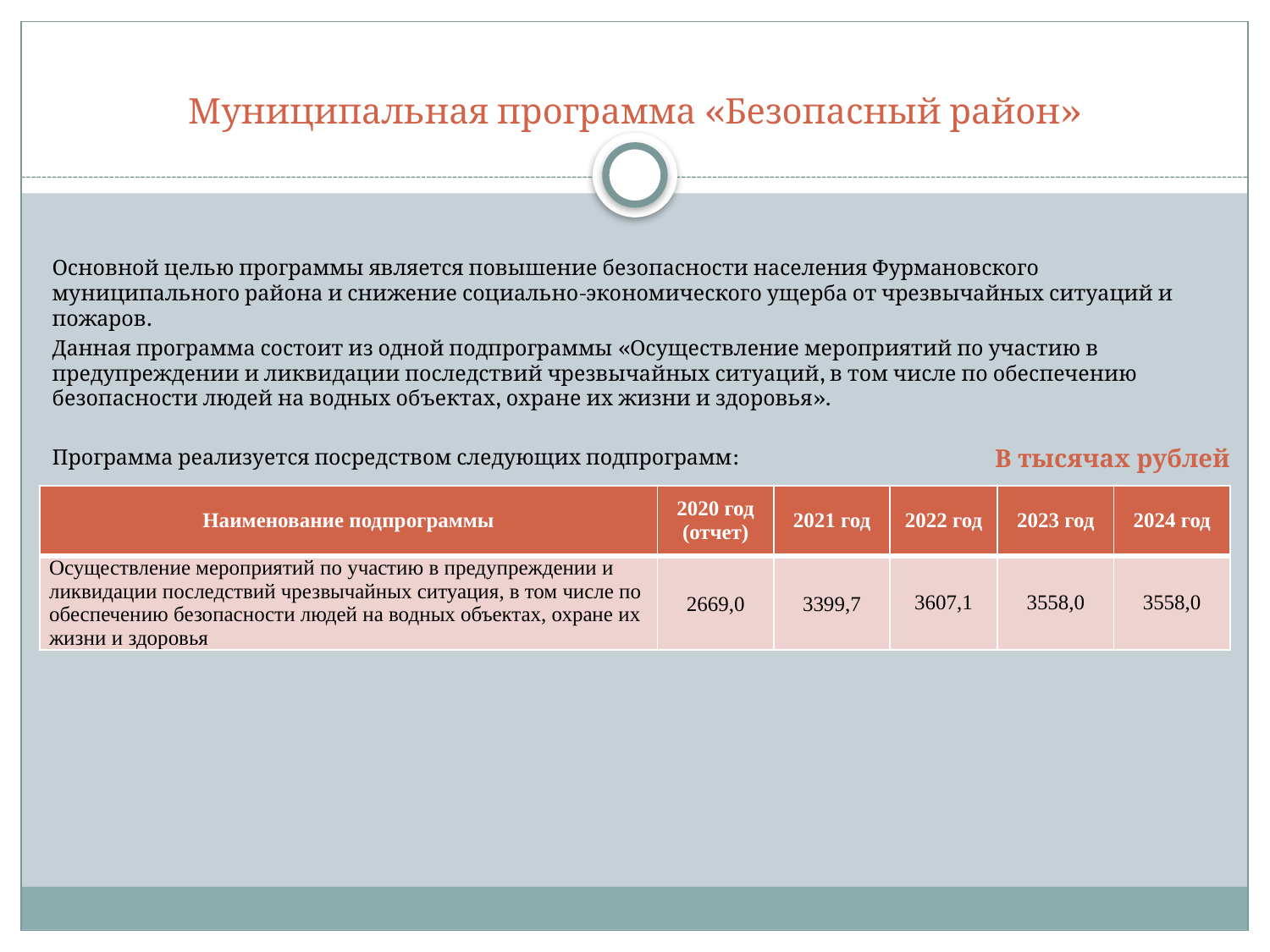

# Муниципальная программа «Безопасный район»
Основной целью программы является повышение безопасности населения Фурмановского муниципального района и снижение социально-экономического ущерба от чрезвычайных ситуаций и пожаров.
Данная программа состоит из одной подпрограммы «Осуществление мероприятий по участию в предупреждении и ликвидации последствий чрезвычайных ситуаций, в том числе по обеспечению безопасности людей на водных объектах, охране их жизни и здоровья».

Программа реализуется посредством следующих подпрограмм:

В тысячах рублей
| Наименование подпрограммы | 2020 год (отчет) | 2021 год | 2022 год | 2023 год | 2024 год |
| --- | --- | --- | --- | --- | --- |
| Осуществление мероприятий по участию в предупреждении и ликвидации последствий чрезвычайных ситуация, в том числе по обеспечению безопасности людей на водных объектах, охране их жизни и здоровья | 2669,0 | 3399,7 | 3607,1 | 3558,0 | 3558,0 |